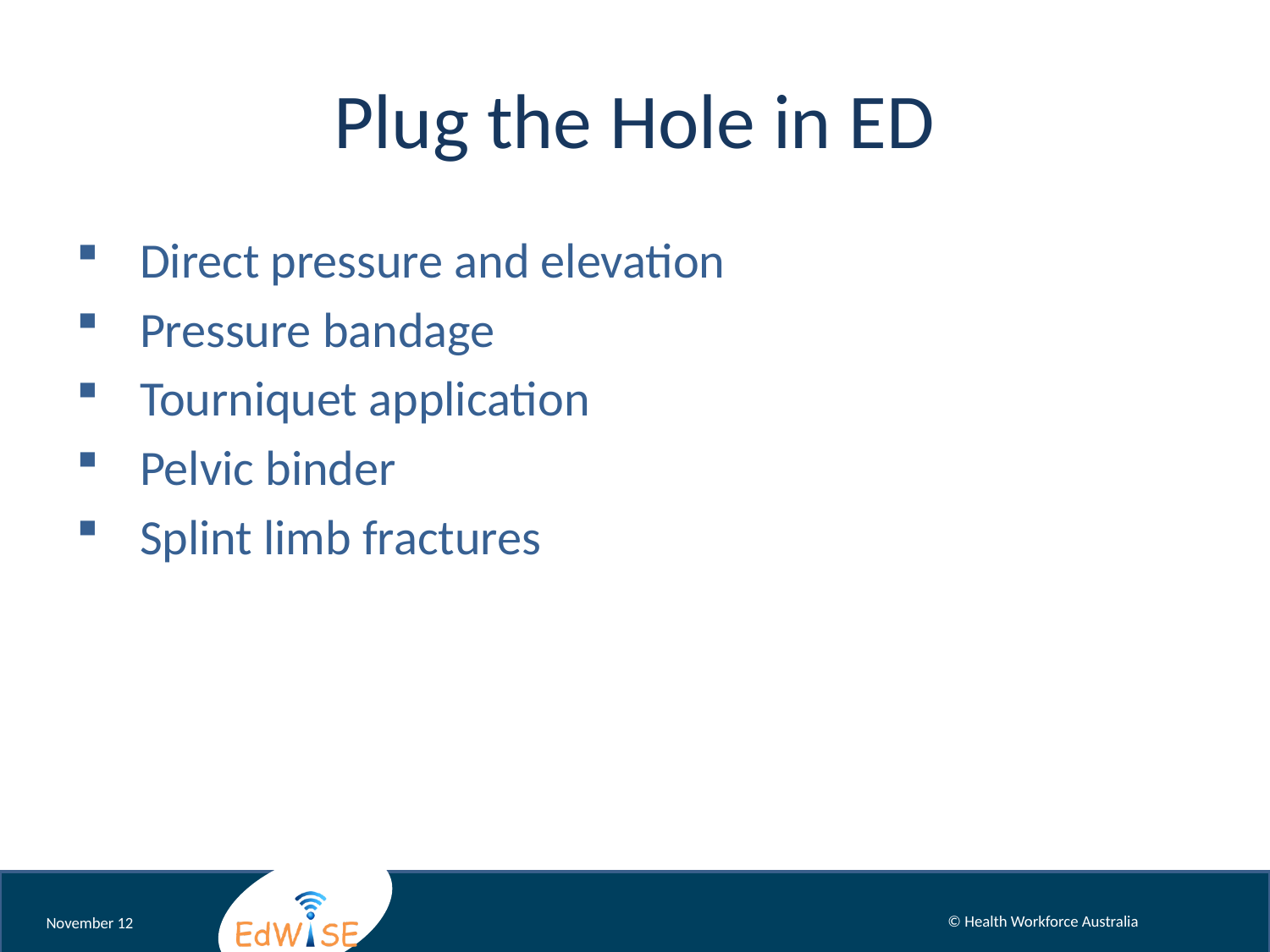

# Plug the Hole in ED
Direct pressure and elevation
Pressure bandage
Tourniquet application
Pelvic binder
Splint limb fractures

November 12
© Health Workforce Australia